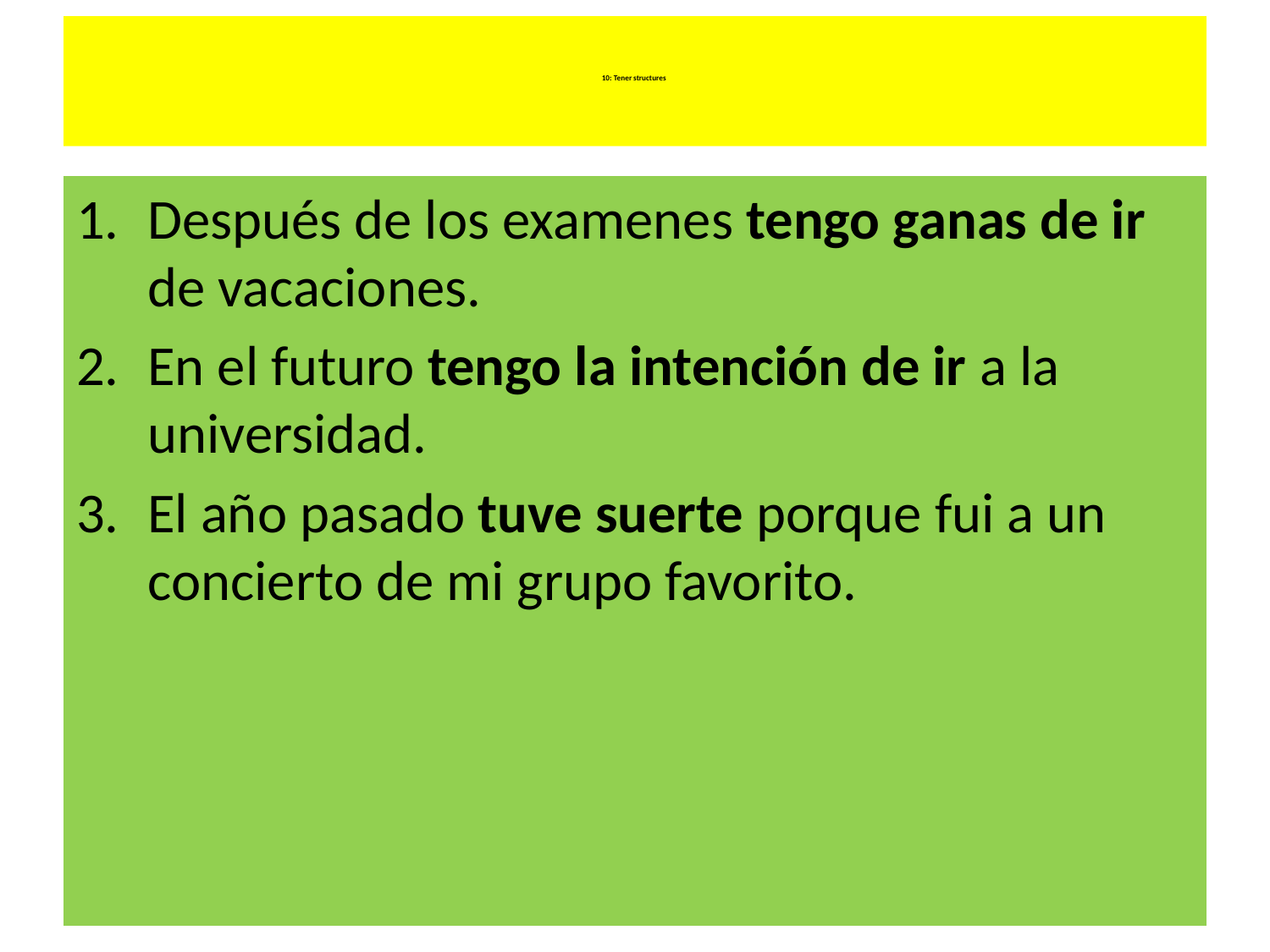

# 10: Tener structures
Después de los examenes tengo ganas de ir de vacaciones.
En el futuro tengo la intención de ir a la universidad.
El año pasado tuve suerte porque fui a un concierto de mi grupo favorito.